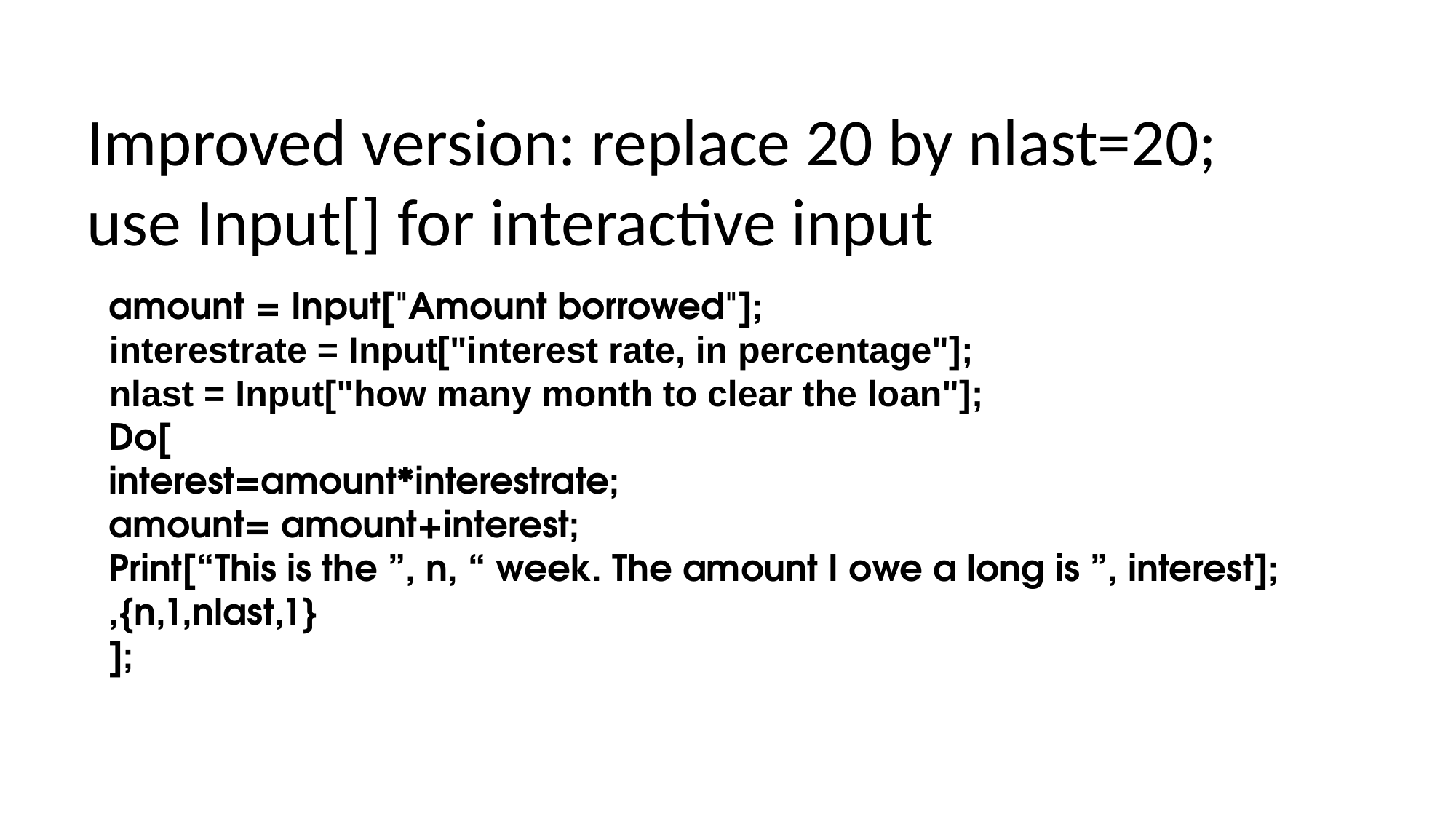

Improved version: replace 20 by nlast=20; use Input[] for interactive input

amount = Input["Amount borrowed"];
interestrate = Input["interest rate, in percentage"];
nlast = Input["how many month to clear the loan"];
Do[
interest=amount*interestrate;
amount= amount+interest;
Print[“This is the ”, n, “ week. The amount I owe a long is ”, interest];
,{n,1,nlast,1}
];